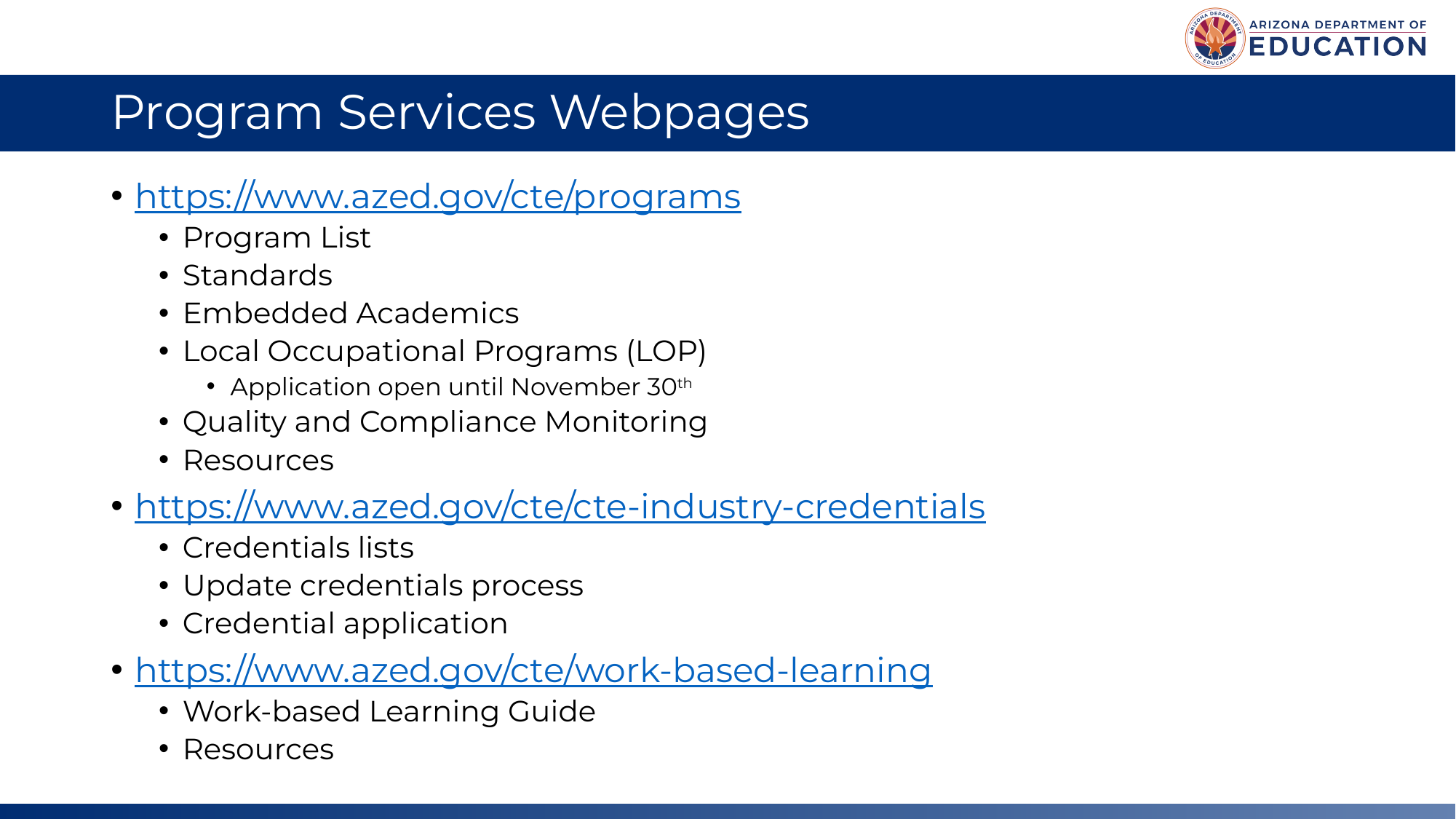

# Program Services Webpages
https://www.azed.gov/cte/programs
Program List
Standards
Embedded Academics
Local Occupational Programs (LOP)
Application open until November 30th
Quality and Compliance Monitoring
Resources
https://www.azed.gov/cte/cte-industry-credentials
Credentials lists
Update credentials process
Credential application
https://www.azed.gov/cte/work-based-learning
Work-based Learning Guide
Resources